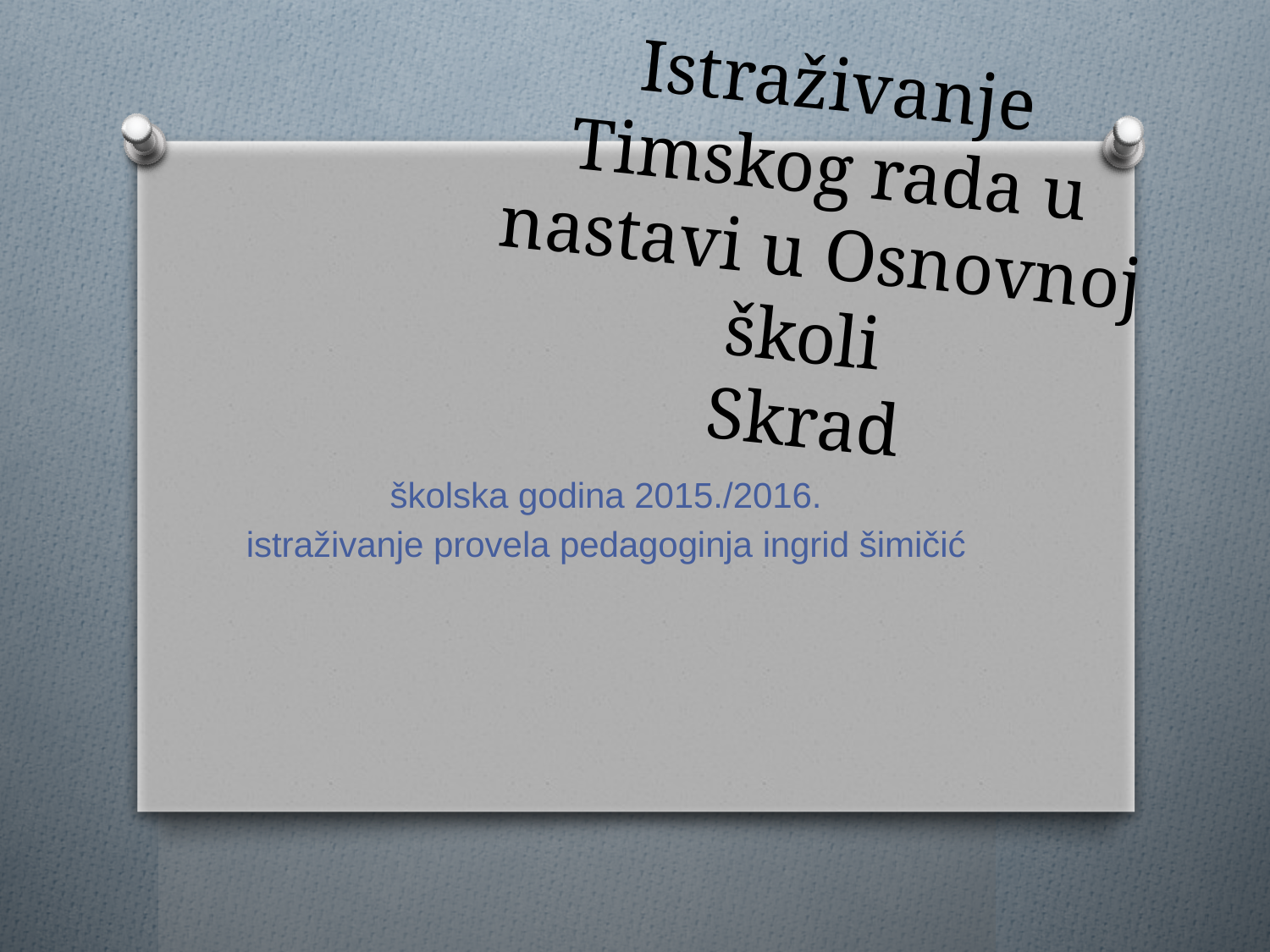

# Istraživanje Timskog rada u nastavi u Osnovnoj školi Skrad
školska godina 2015./2016.
istraživanje provela pedagoginja ingrid šimičić